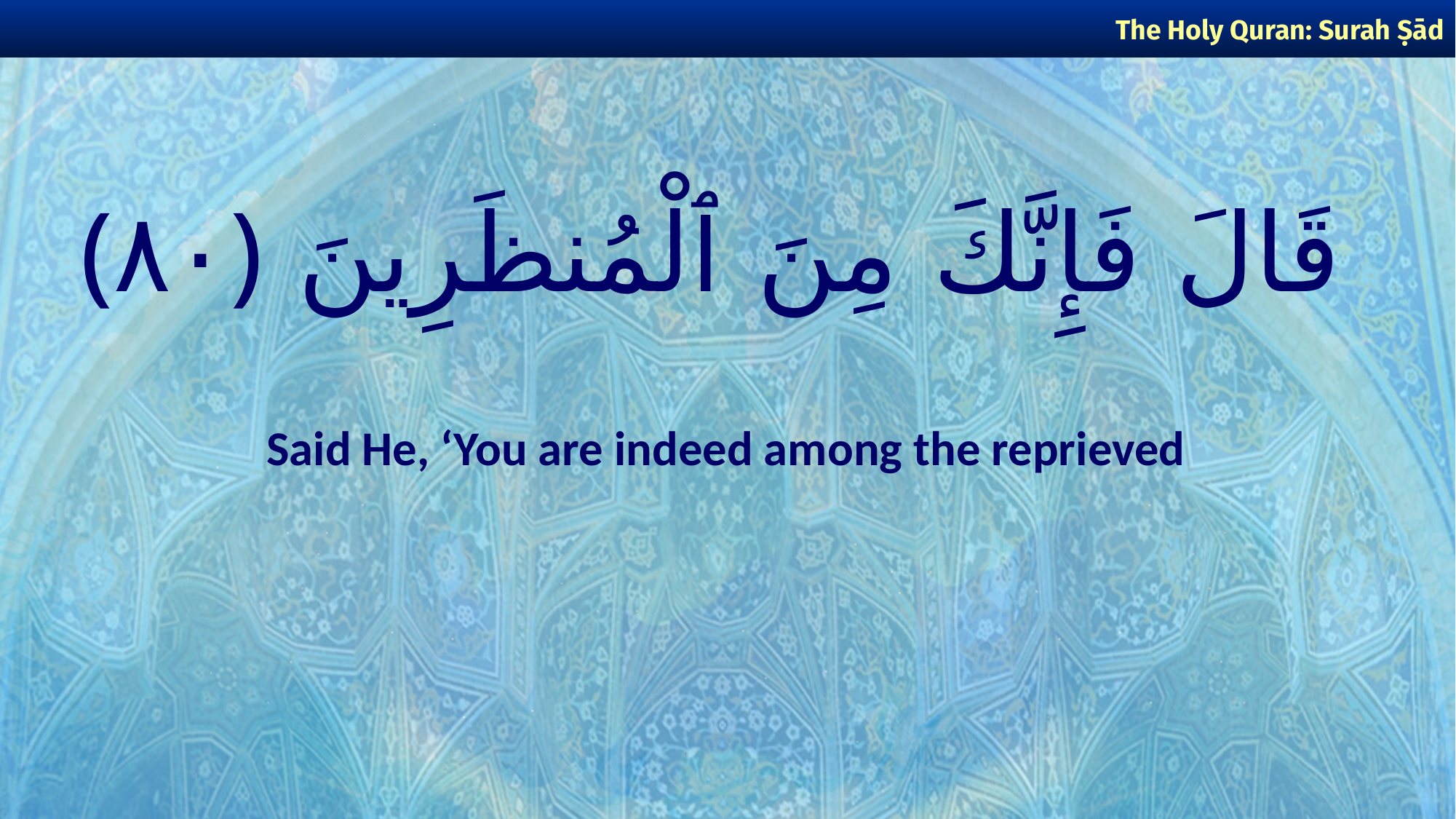

The Holy Quran: Surah Ṣād
# قَالَ فَإِنَّكَ مِنَ ٱلْمُنظَرِينَ ﴿٨٠﴾
Said He, ‘You are indeed among the reprieved